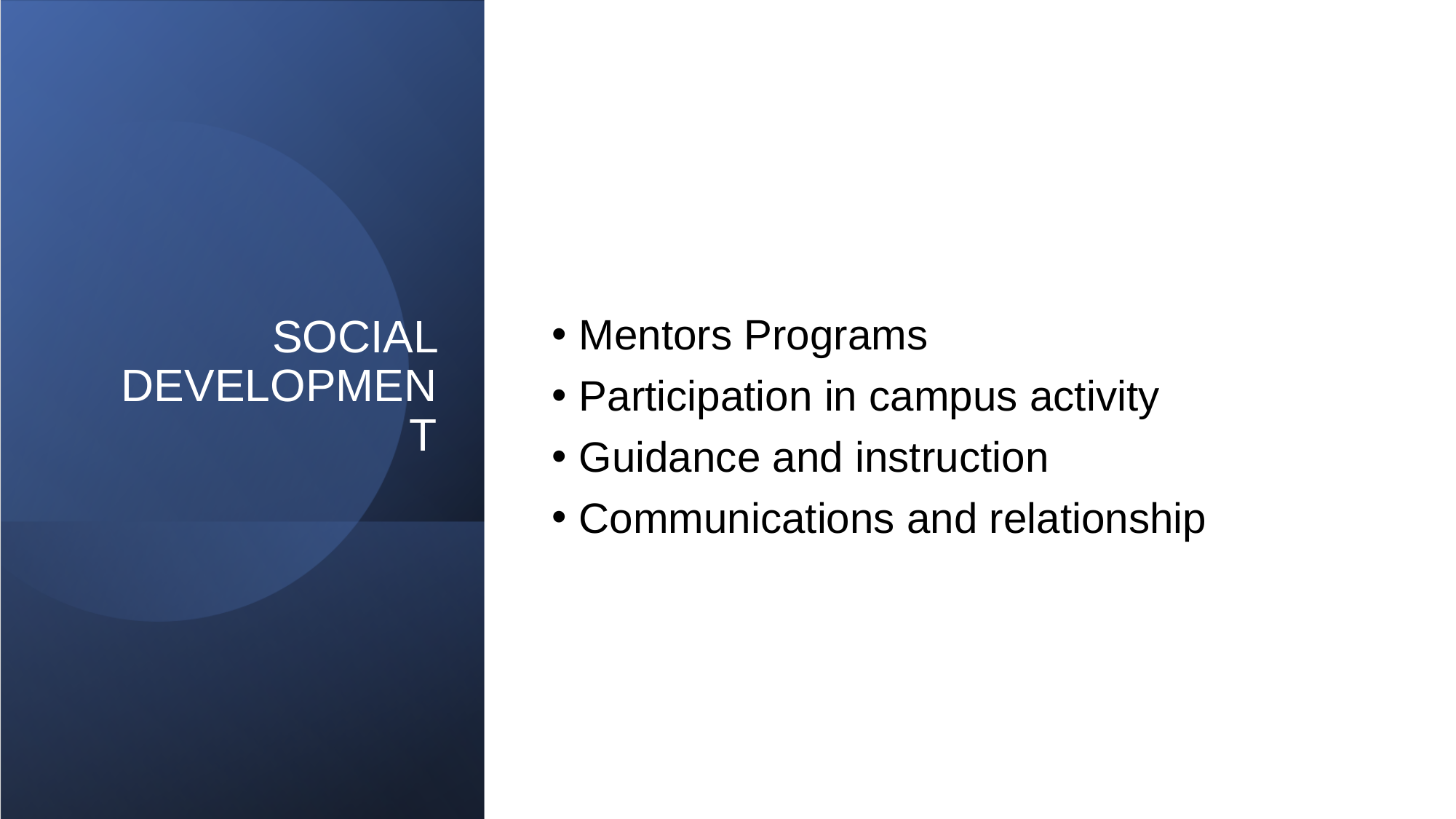

# Social Development
Mentors Programs
Participation in campus activity
Guidance and instruction
Communications and relationship